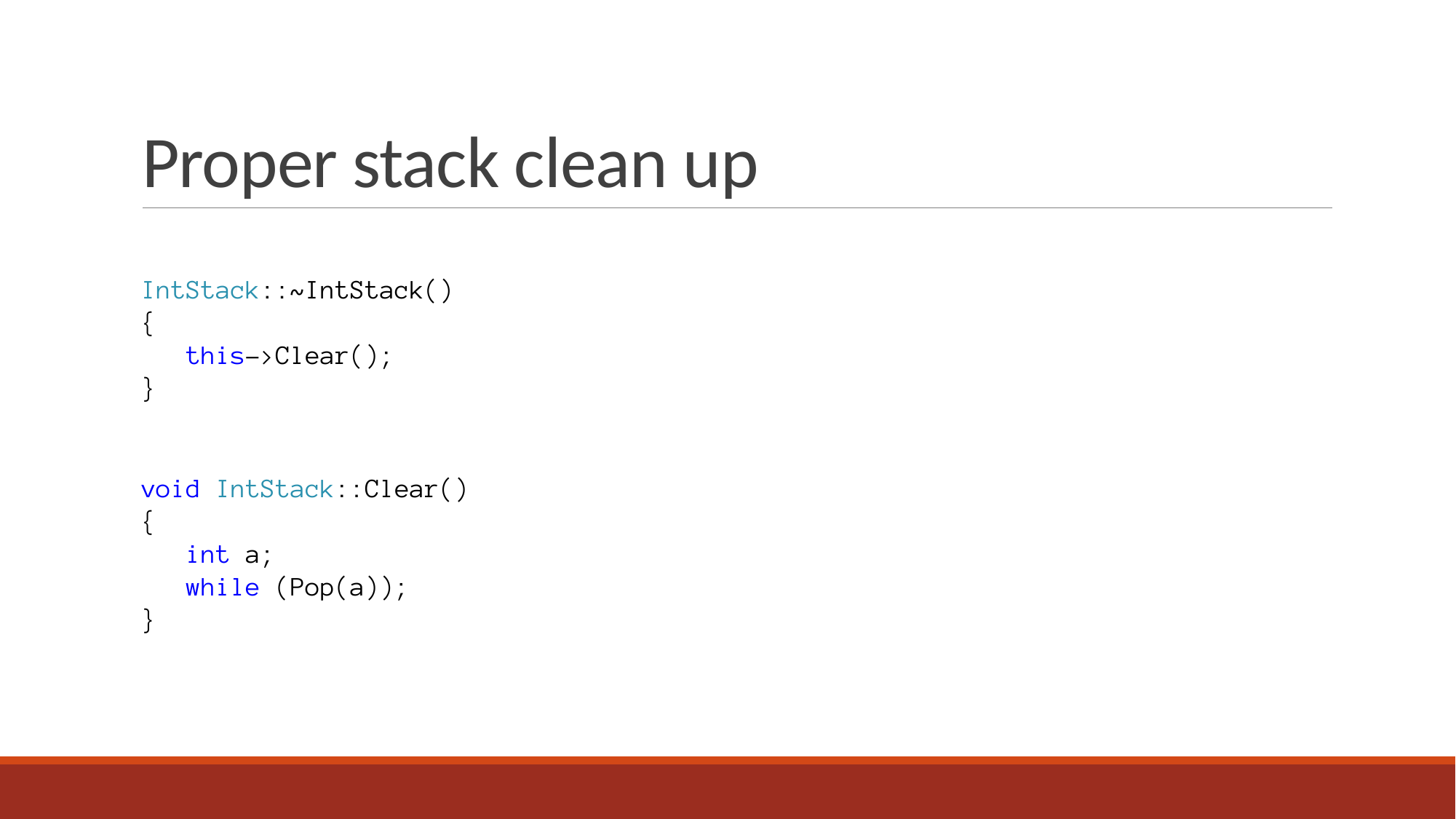

# Proper stack clean up
IntStack::~IntStack()
{
   this->Clear();
}
void IntStack::Clear()
{
   int a;
   while (Pop(a));
}